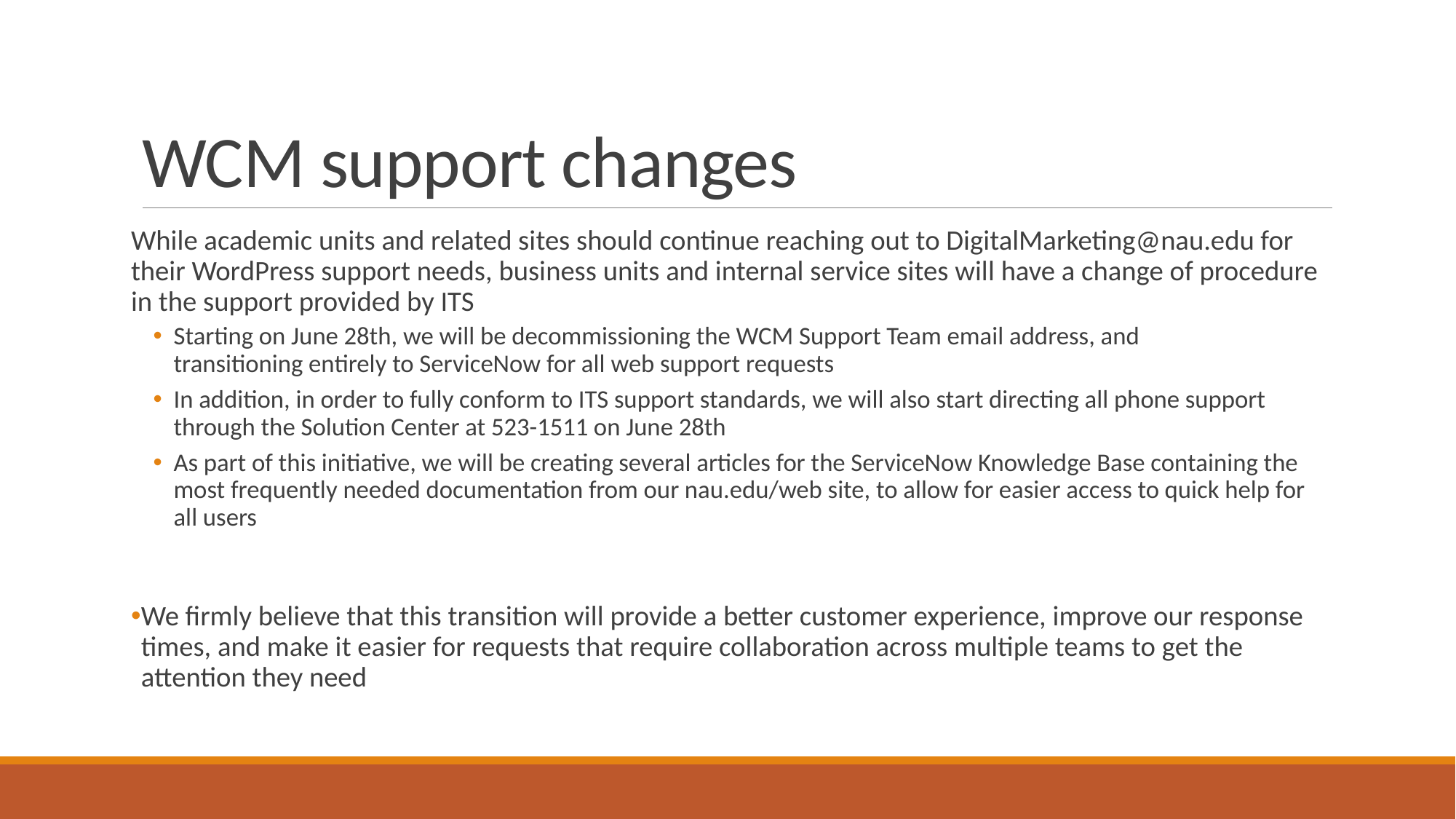

# WCM support changes
While academic units and related sites should continue reaching out to DigitalMarketing@nau.edu for their WordPress support needs, business units and internal service sites will have a change of procedure in the support provided by ITS
Starting on June 28th, we will be decommissioning the WCM Support Team email address, and transitioning entirely to ServiceNow for all web support requests
In addition, in order to fully conform to ITS support standards, we will also start directing all phone support through the Solution Center at 523-1511 on June 28th
As part of this initiative, we will be creating several articles for the ServiceNow Knowledge Base containing the most frequently needed documentation from our nau.edu/web site, to allow for easier access to quick help for all users

We firmly believe that this transition will provide a better customer experience, improve our response times, and make it easier for requests that require collaboration across multiple teams to get the attention they need